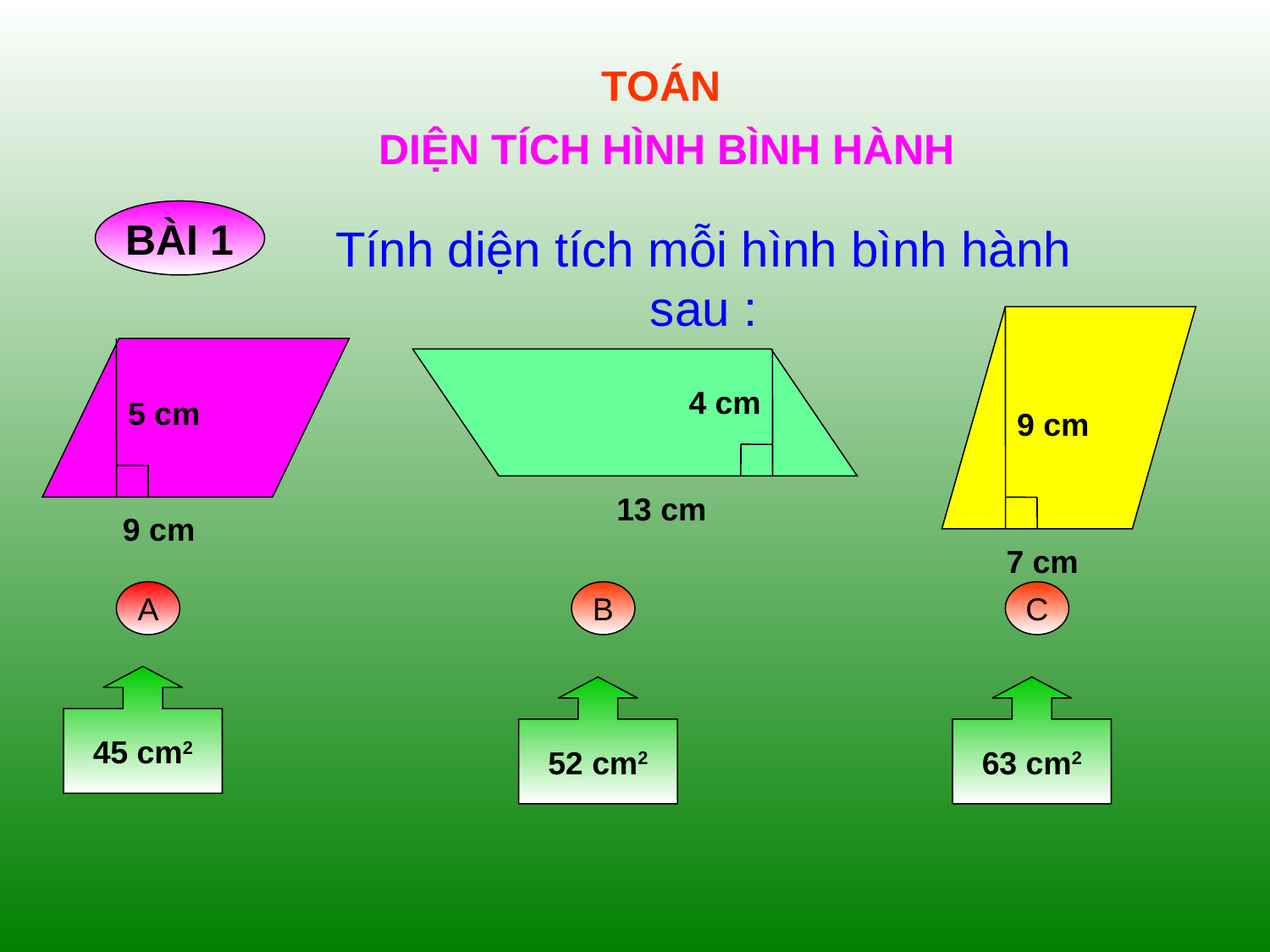

TOÁN
DIỆN TÍCH HÌNH BÌNH HÀNH
BÀI 1
Tính diện tích mỗi hình bình hành sau :

9 cm

7 cm
C

5 cm

9 cm
A

4 cm

13 cm
B
45 cm2
52 cm2
63 cm2